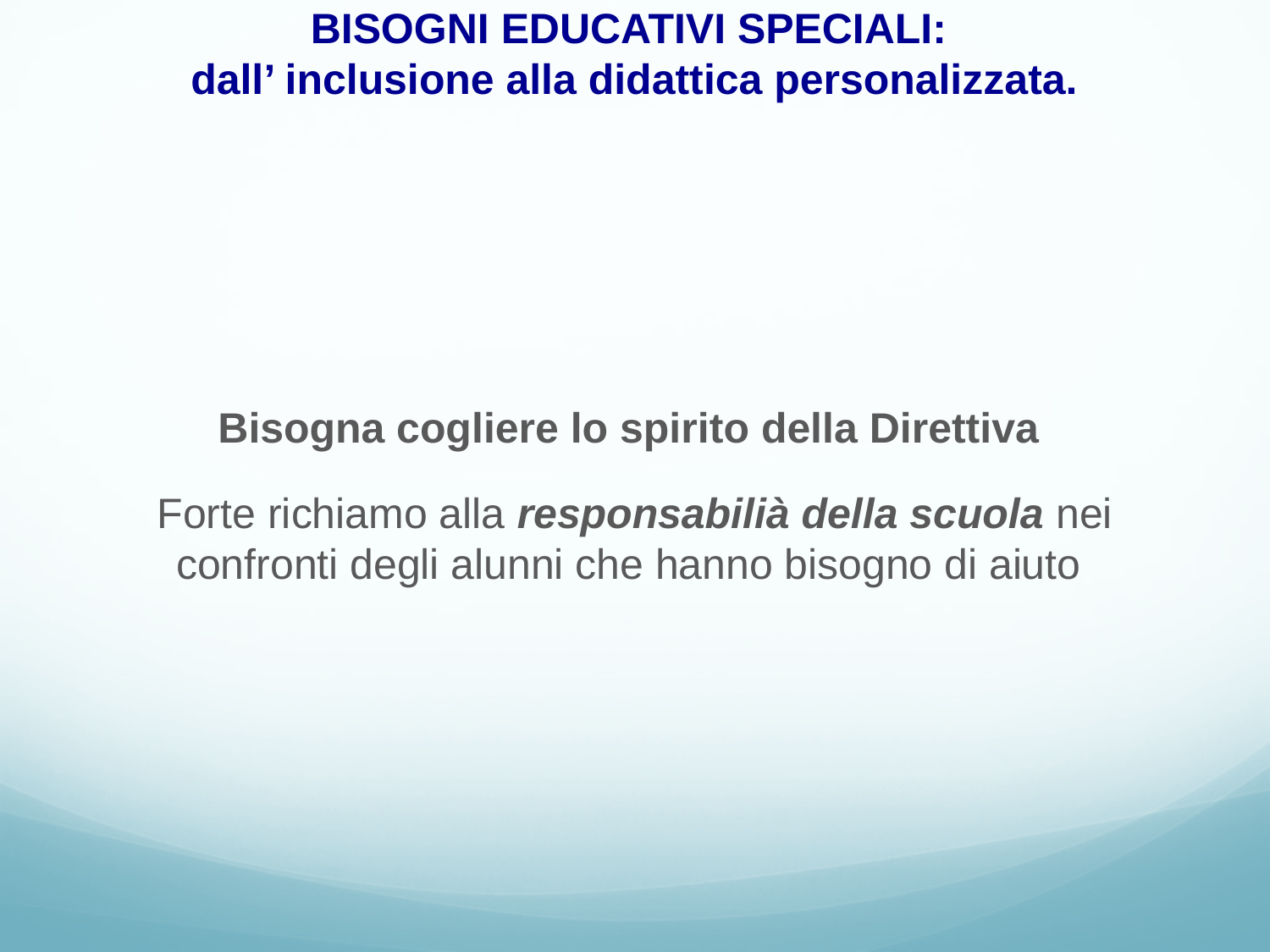

# BISOGNI EDUCATIVI SPECIALI: dall’ inclusione alla didattica personalizzata.

Bisogna cogliere lo spirito della Direttiva
Forte richiamo alla responsabilià della scuola nei confronti degli alunni che hanno bisogno di aiuto